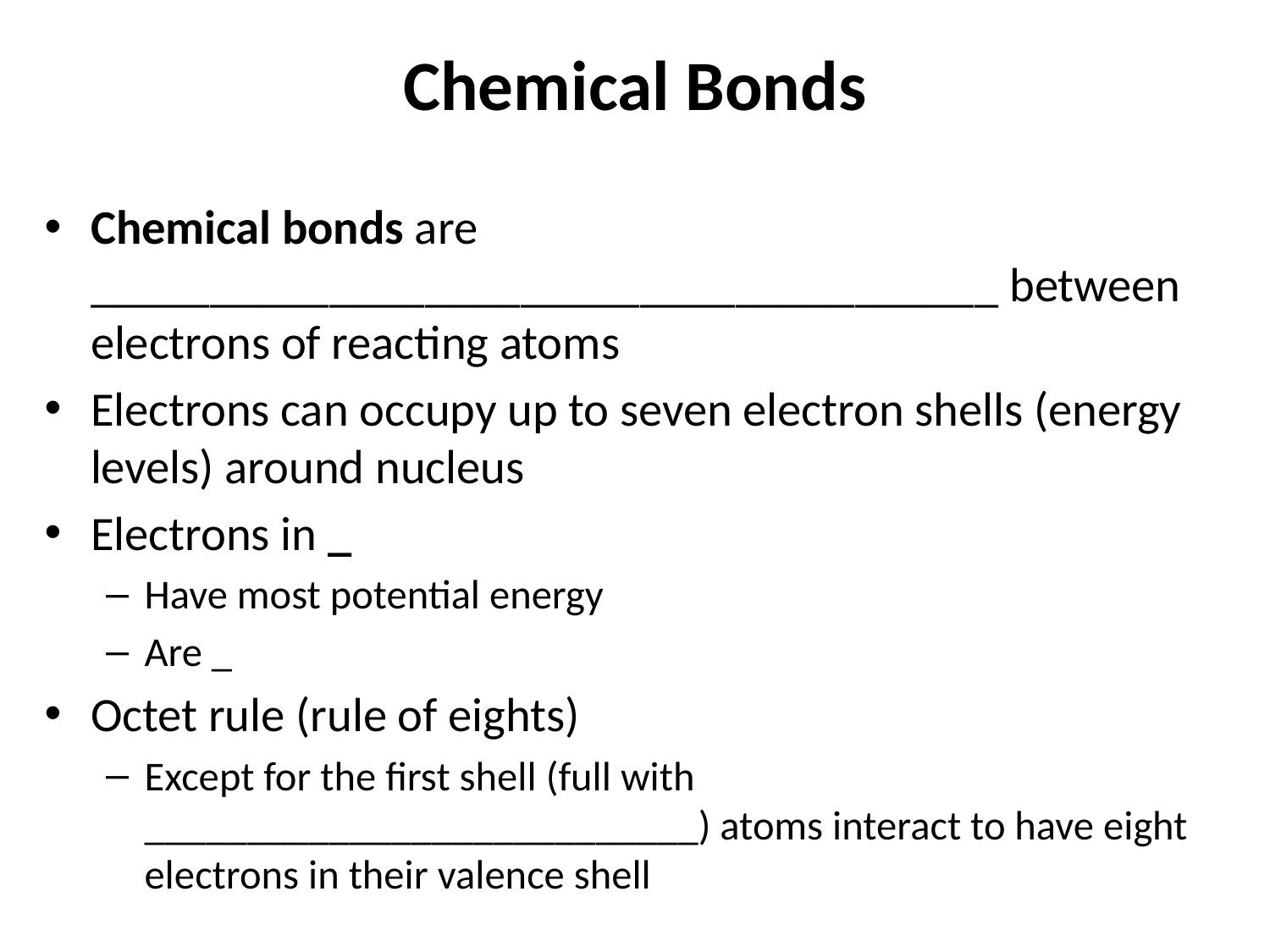

# Chemical Bonds
Chemical bonds are ______________________________________ between electrons of reacting atoms
Electrons can occupy up to seven electron shells (energy levels) around nucleus
Electrons in _
Have most potential energy
Are _
Octet rule (rule of eights)
Except for the first shell (full with ___________________________) atoms interact to have eight electrons in their valence shell